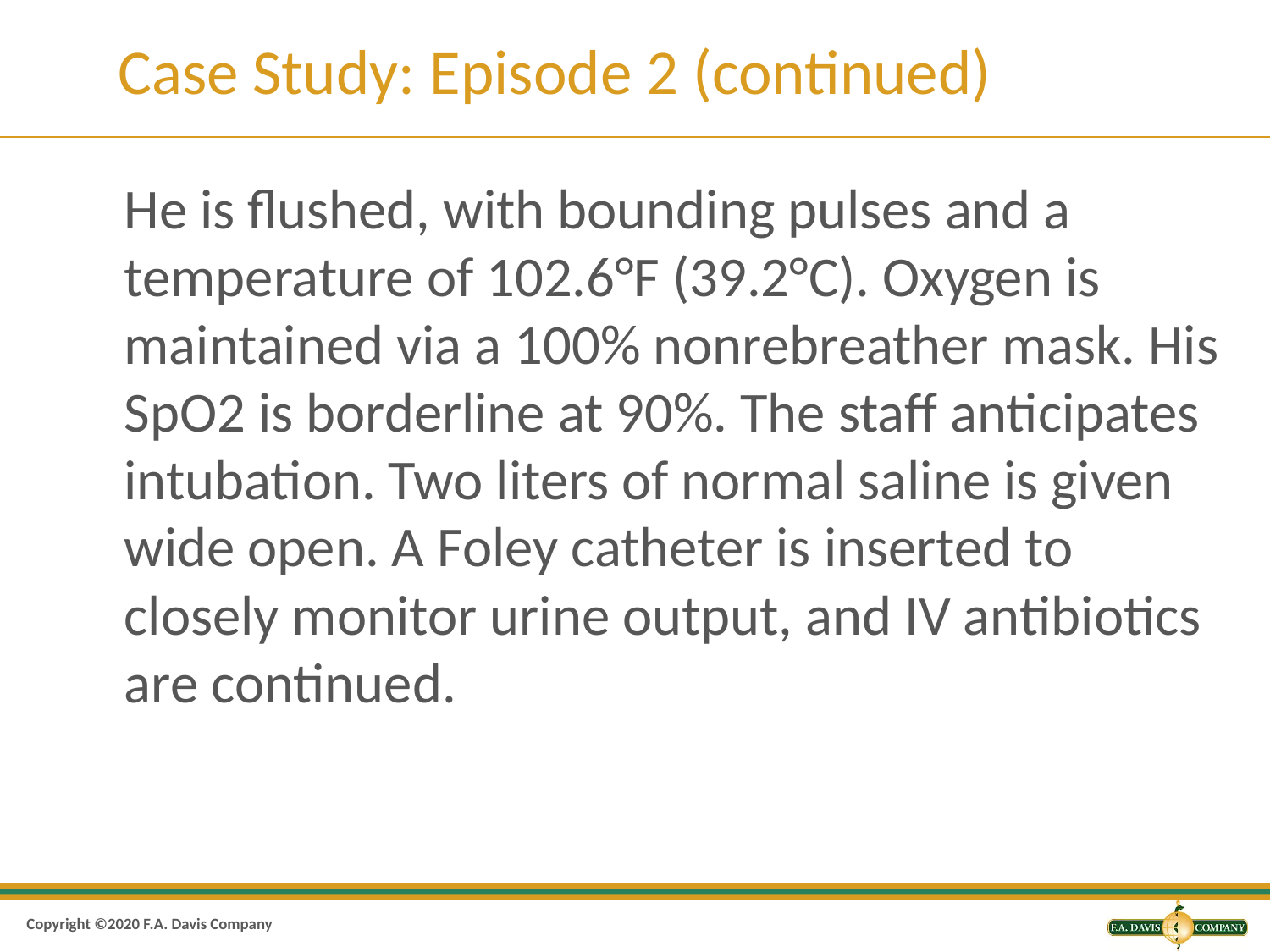

# Case Study: Episode 2 (continued)
He is flushed, with bounding pulses and a temperature of 102.6°F (39.2°C). Oxygen is maintained via a 100% nonrebreather mask. His SpO2 is borderline at 90%. The staff anticipates intubation. Two liters of normal saline is given wide open. A Foley catheter is inserted to closely monitor urine output, and IV antibiotics are continued.